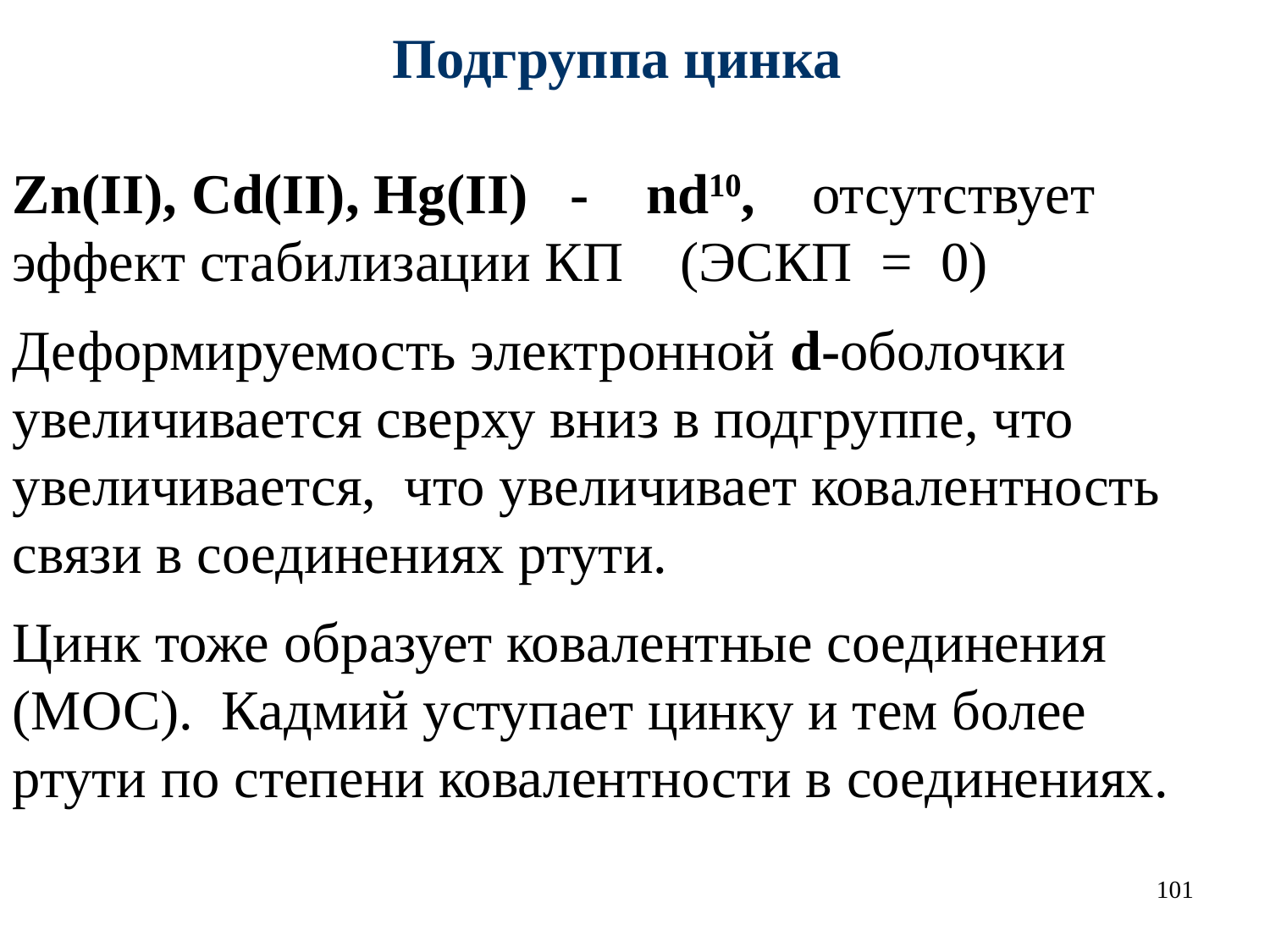

Подгруппа цинка

Zn(II), Cd(II), Hg(II)   -    nd10,    отсутствует эффект стабилизации КП    (ЭСКП  =  0)

Деформируемость электронной d-оболочки увеличивается сверху вниз в подгруппе, что увеличивается,  что увеличивает ковалентность связи в соединениях ртути.

Цинк тоже образует ковалентные соединения (МОС).  Кадмий уступает цинку и тем более ртути по степени ковалентности в соединениях.
101